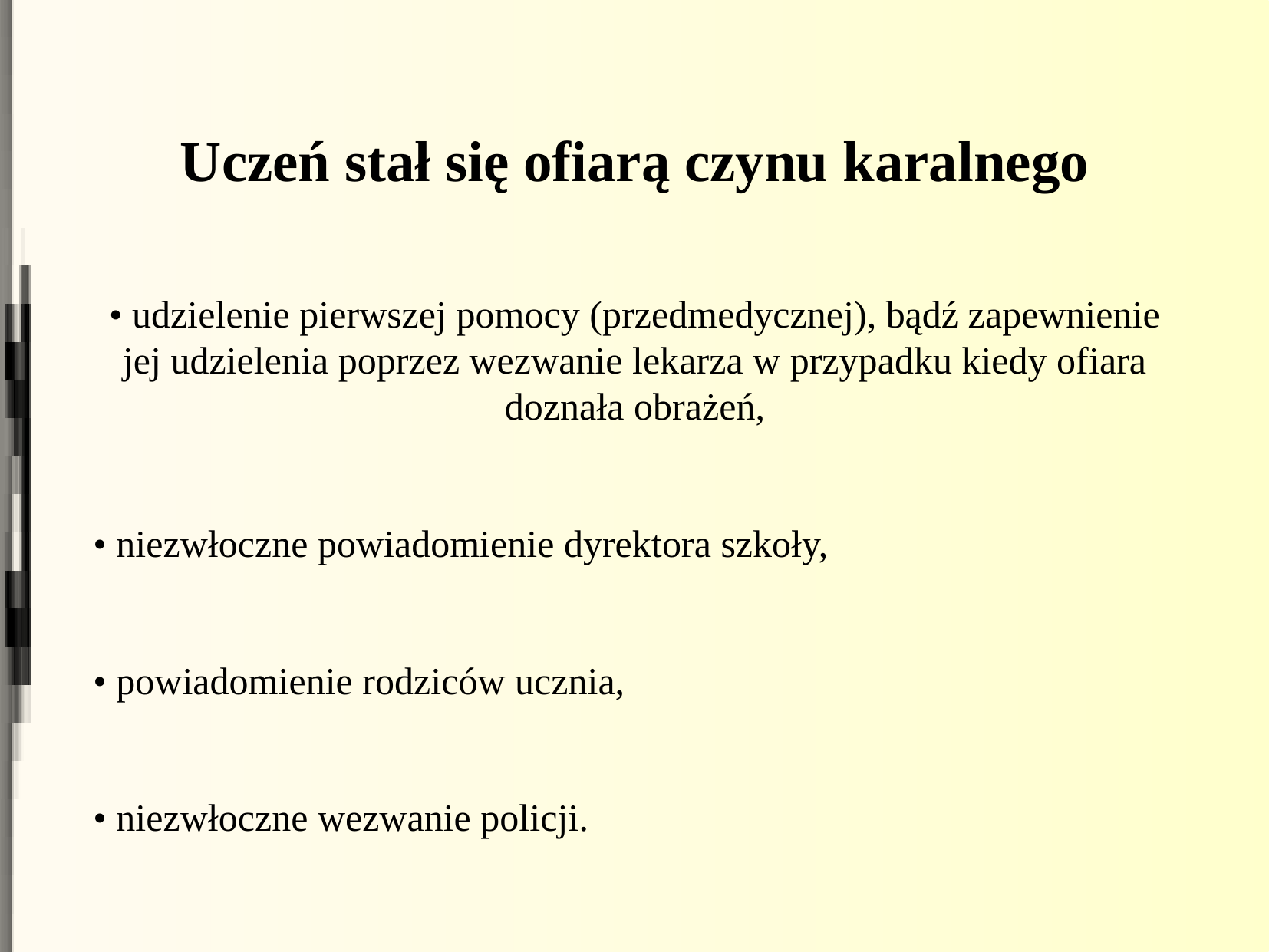

Uczeń stał się ofiarą czynu karalnego
• udzielenie pierwszej pomocy (przedmedycznej), bądź zapewnienie jej udzielenia poprzez wezwanie lekarza w przypadku kiedy ofiara doznała obrażeń,

• niezwłoczne powiadomienie dyrektora szkoły,

• powiadomienie rodziców ucznia,

• niezwłoczne wezwanie policji.